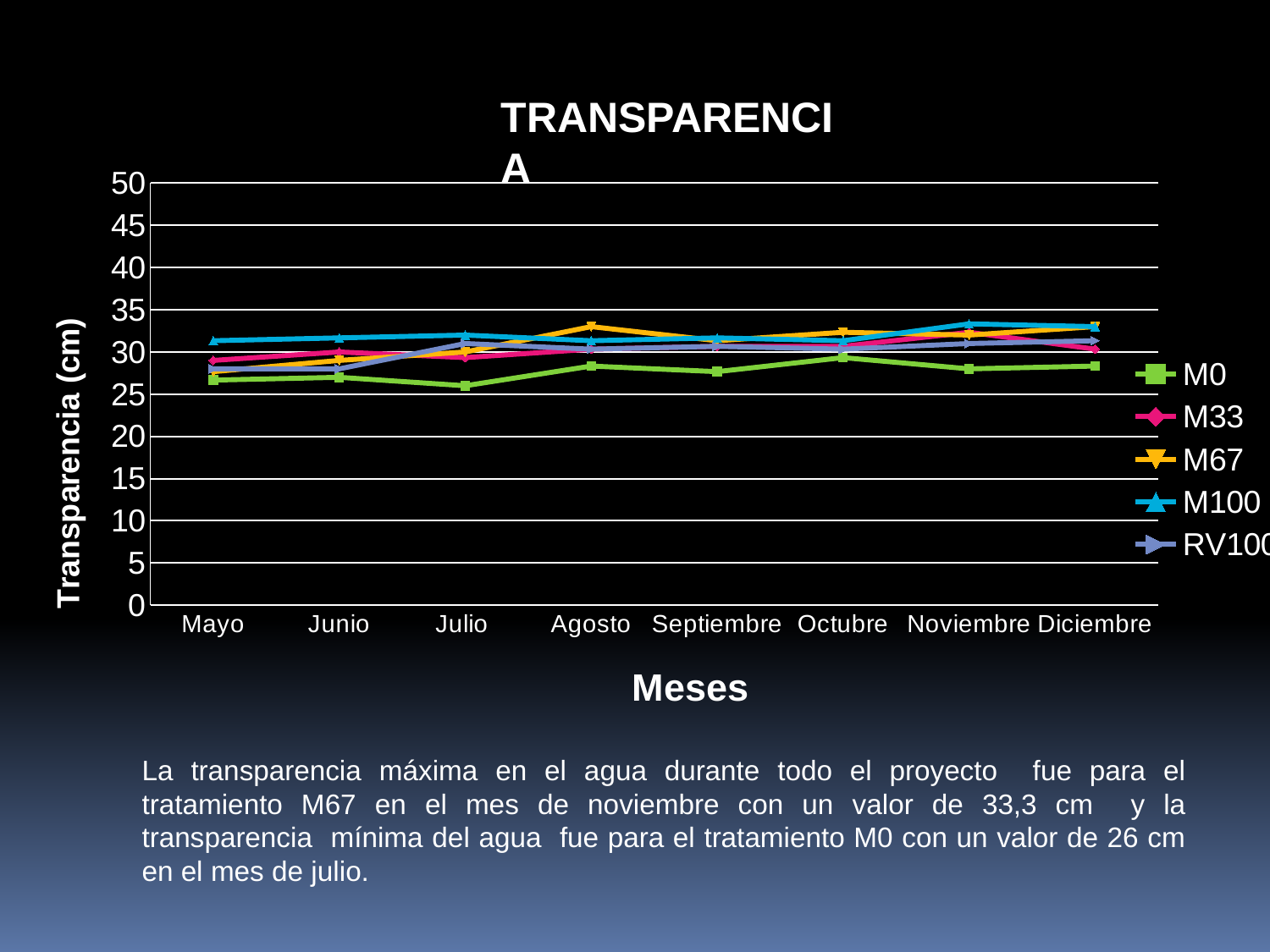

TRANSPARENCIA

### Chart: Meses

| Category | M0 | M33 | M67 | M100 | RV100 |
|---|---|---|---|---|---|
| Mayo | 26.666666666666668 | 29.0 | 27.666666666666668 | 31.333333333333332 | 28.0 |
| Junio | 27.0 | 30.0 | 29.0 | 31.666666666666668 | 28.0 |
| Julio  | 26.0 | 29.333333333333332 | 30.0 | 32.0 | 31.0 |
| Agosto | 28.333333333333332 | 30.333333333333332 | 33.0 | 31.333333333333332 | 30.333333333333332 |
| Septiembre | 27.666666666666668 | 30.666666666666668 | 31.333333333333332 | 31.666666666666668 | 30.666666666666668 |
| Octubre | 29.333333333333332 | 30.666666666666668 | 32.333333333333336 | 31.333333333333332 | 30.333333333333332 |
| Noviembre | 28.0 | 32.333333333333336 | 32.0 | 33.333333333333336 | 31.0 |
| Diciembre | 28.333333333333332 | 30.333333333333332 | 33.0 | 33.0 | 31.333333333333332 |
La transparencia máxima en el agua durante todo el proyecto  fue para el tratamiento M67 en el mes de noviembre con un valor de 33,3 cm  y la transparencia  mínima del agua  fue para el tratamiento M0 con un valor de 26 cm en el mes de julio.